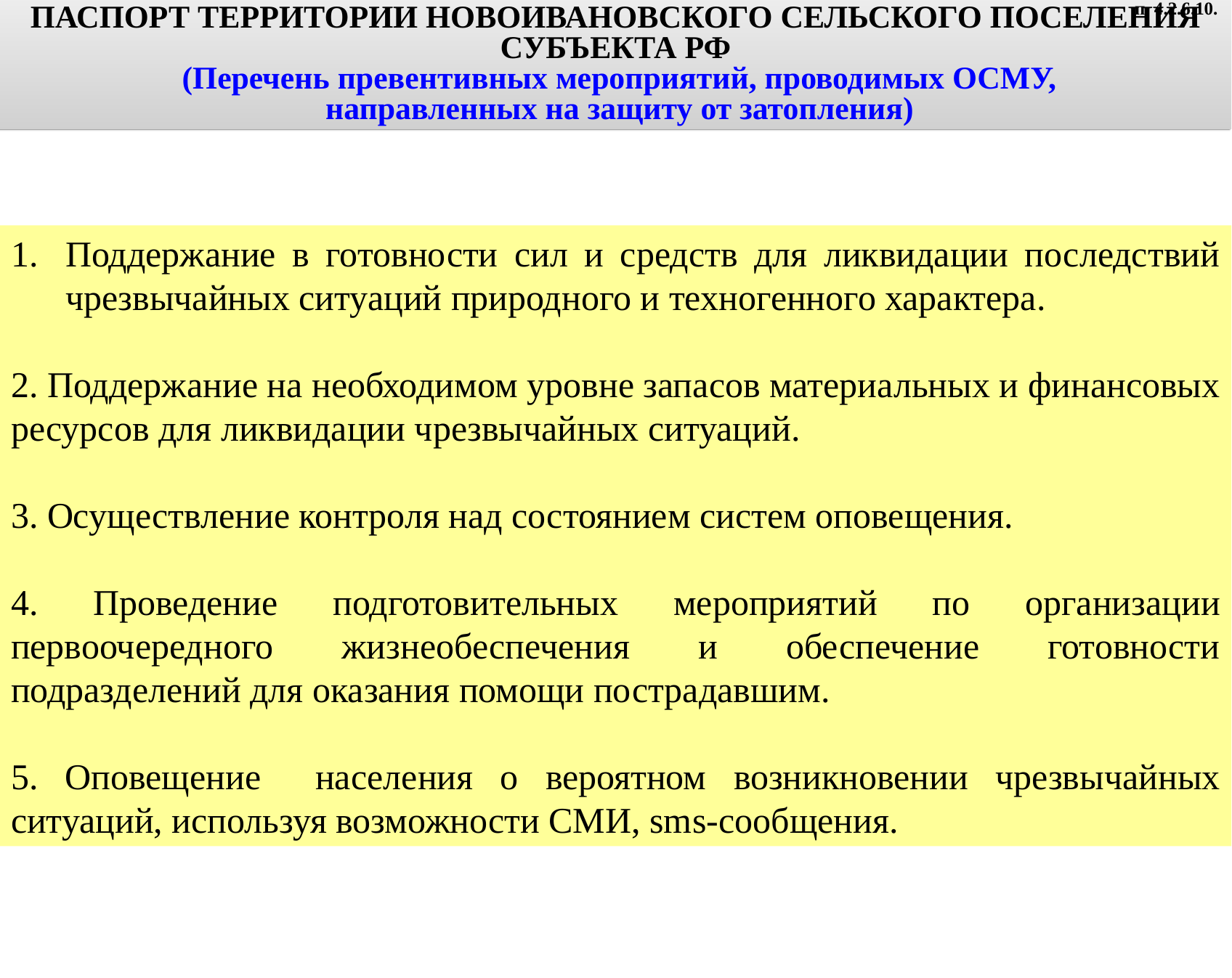

ПАСПОРТ ТЕРРИТОРИИ НОВОИВАНОВСКОГО СЕЛЬСКОГО ПОСЕЛЕНИЯ СУБЪЕКТА РФ
 (Перечень превентивных мероприятий, проводимых ОСМУ,
 направленных на защиту от затопления)
п. 4.2.6.10.
Поддержание в готовности сил и средств для ликвидации последствий чрезвычайных ситуаций природного и техногенного характера.

2. Поддержание на необходимом уровне запасов материальных и финансовых ресурсов для ликвидации чрезвычайных ситуаций.

3. Осуществление контроля над состоянием систем оповещения.

4. Проведение подготовительных мероприятий по организации первоочередного жизнеобеспечения и обеспечение готовности подразделений для оказания помощи пострадавшим.

5. Оповещение  населения о вероятном возникновении чрезвычайных ситуаций, используя возможности СМИ, sms-сообщения.